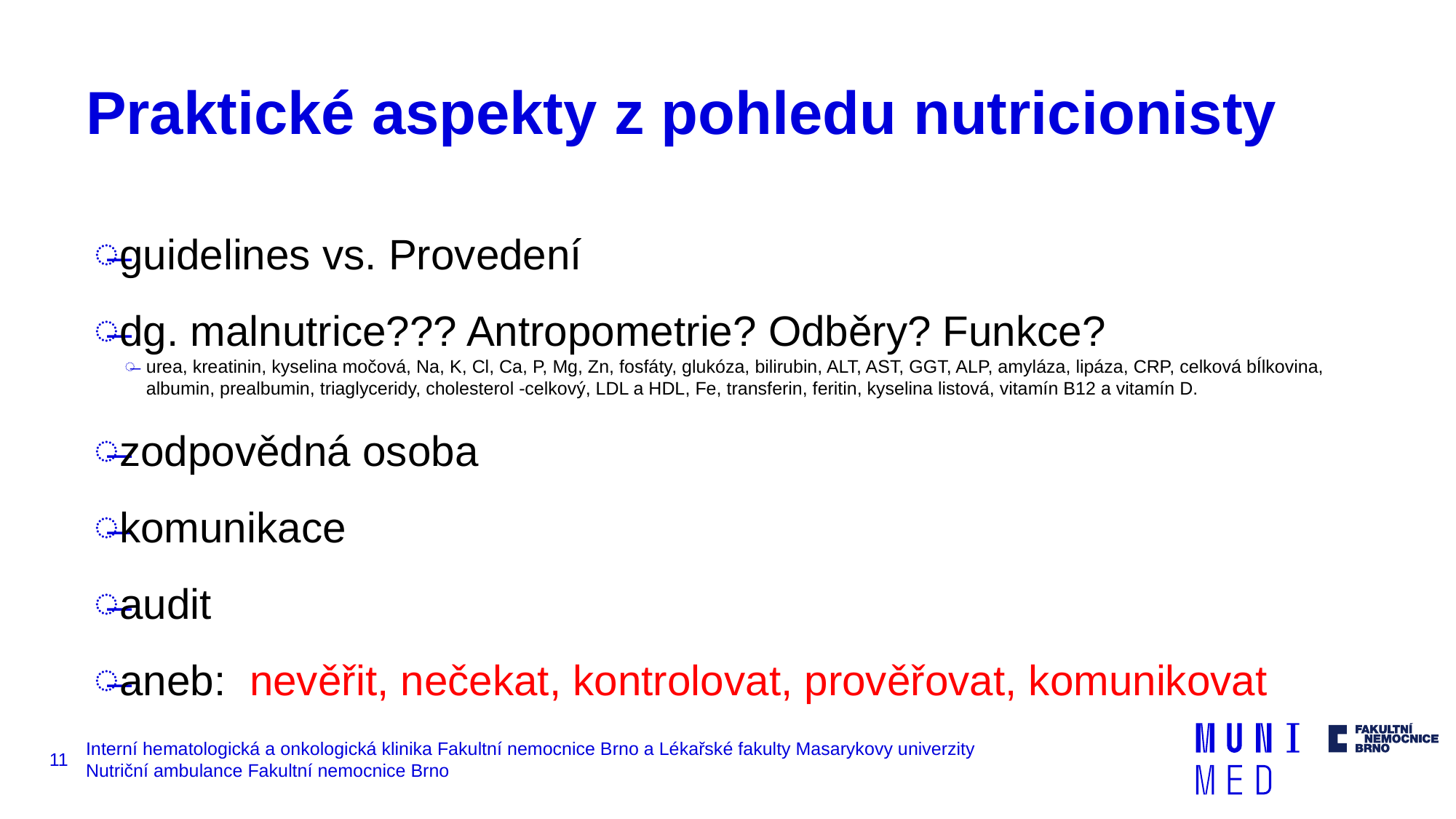

# Praktické aspekty z pohledu nutricionisty
guidelines vs. Provedení
dg. malnutrice??? Antropometrie? Odběry? Funkce?
urea, kreatinin, kyselina močová, Na, K, Cl, Ca, P, Mg, Zn, fosfáty, glukóza, bilirubin, ALT, AST, GGT, ALP, amyláza, lipáza, CRP, celková bÍlkovina, albumin, prealbumin, triaglyceridy, cholesterol -celkový, LDL a HDL, Fe, transferin, feritin, kyselina listová, vitamín B12 a vitamín D.
zodpovědná osoba
komunikace
audit
aneb:  nevěřit, nečekat, kontrolovat, prověřovat, komunikovat

11
Interní hematologická a onkologická klinika Fakultní nemocnice Brno a Lékařské fakulty Masarykovy univerzity
Nutriční ambulance Fakultní nemocnice Brno